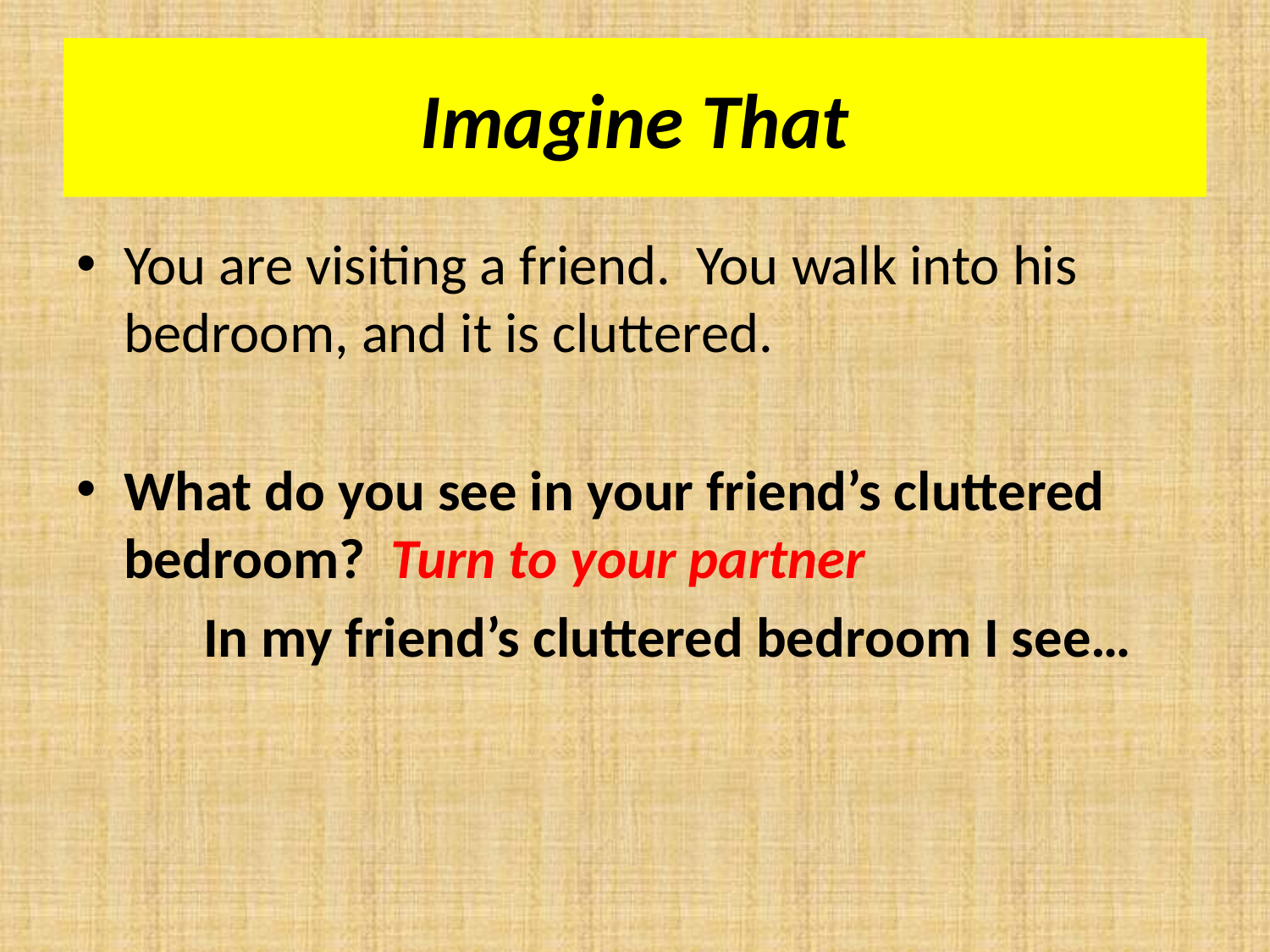

# Imagine That
You are visiting a friend.  You walk into his bedroom, and it is cluttered.

What do you see in your friend’s cluttered bedroom?  Turn to your partner
	In my friend’s cluttered bedroom I see…